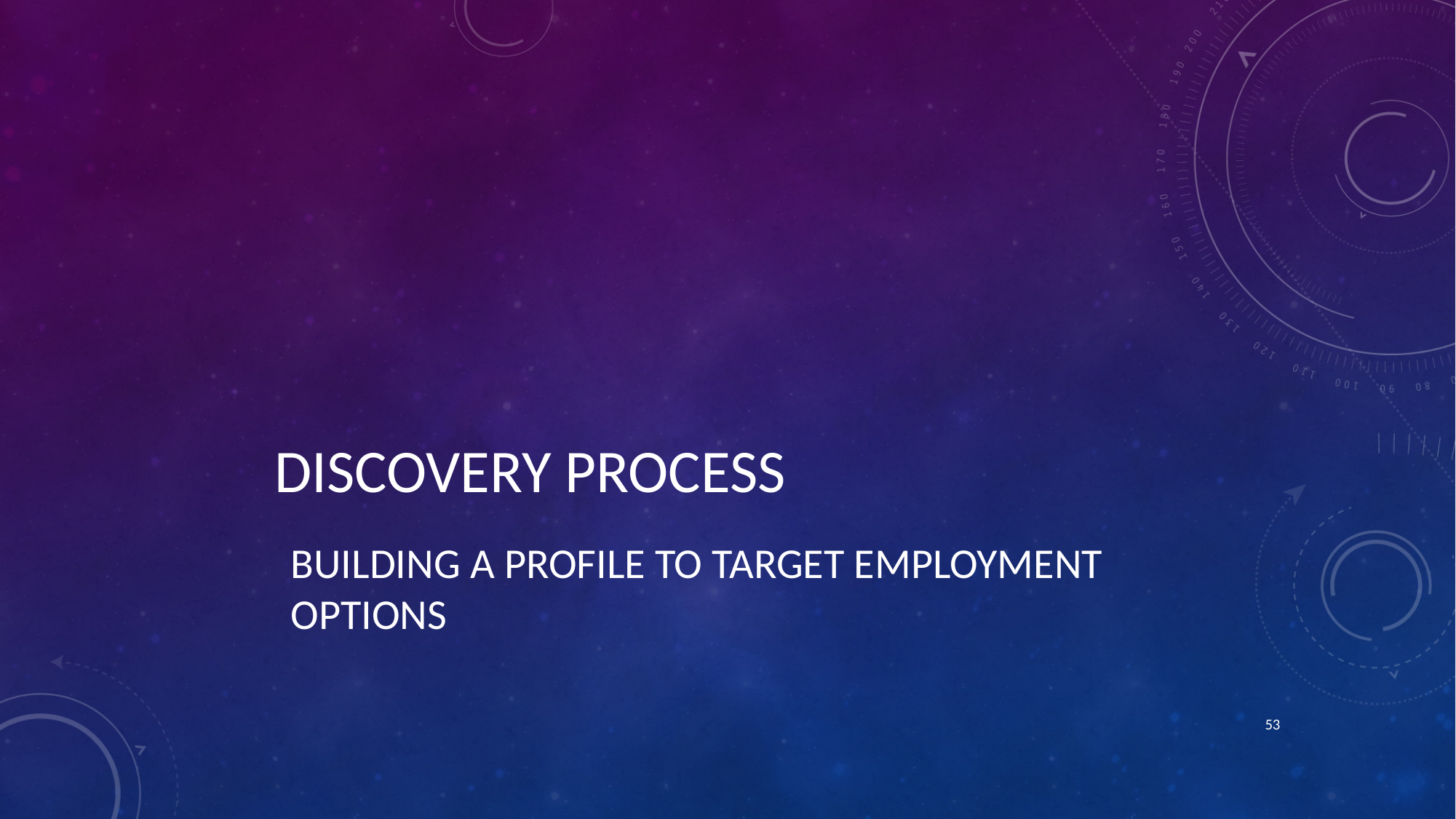

# Discovery Process
Building a Profile to Target Employment Options
53